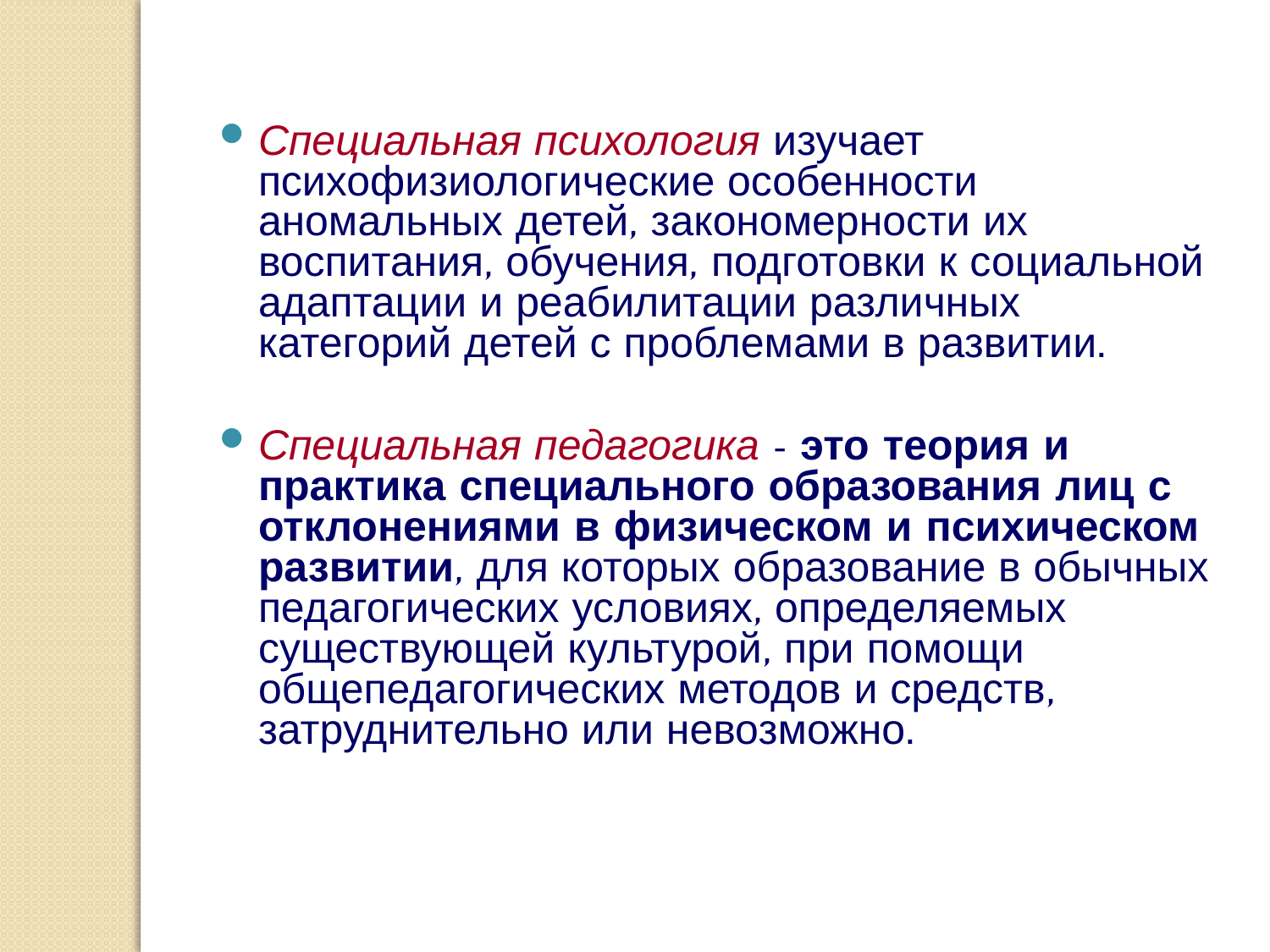

Специальная психология изучает психофизиологические особенности аномальных детей, закономерности их воспитания, обучения, подготовки к социальной адаптации и реабилитации различных категорий детей с проблемами в развитии.

Специальная педагогика - это теория и практика специального образования лиц с отклонениями в физическом и психическом развитии, для которых образование в обычных педагогических условиях, определяемых существующей культурой, при помощи общепедагогических методов и средств, затруднительно или невозможно.